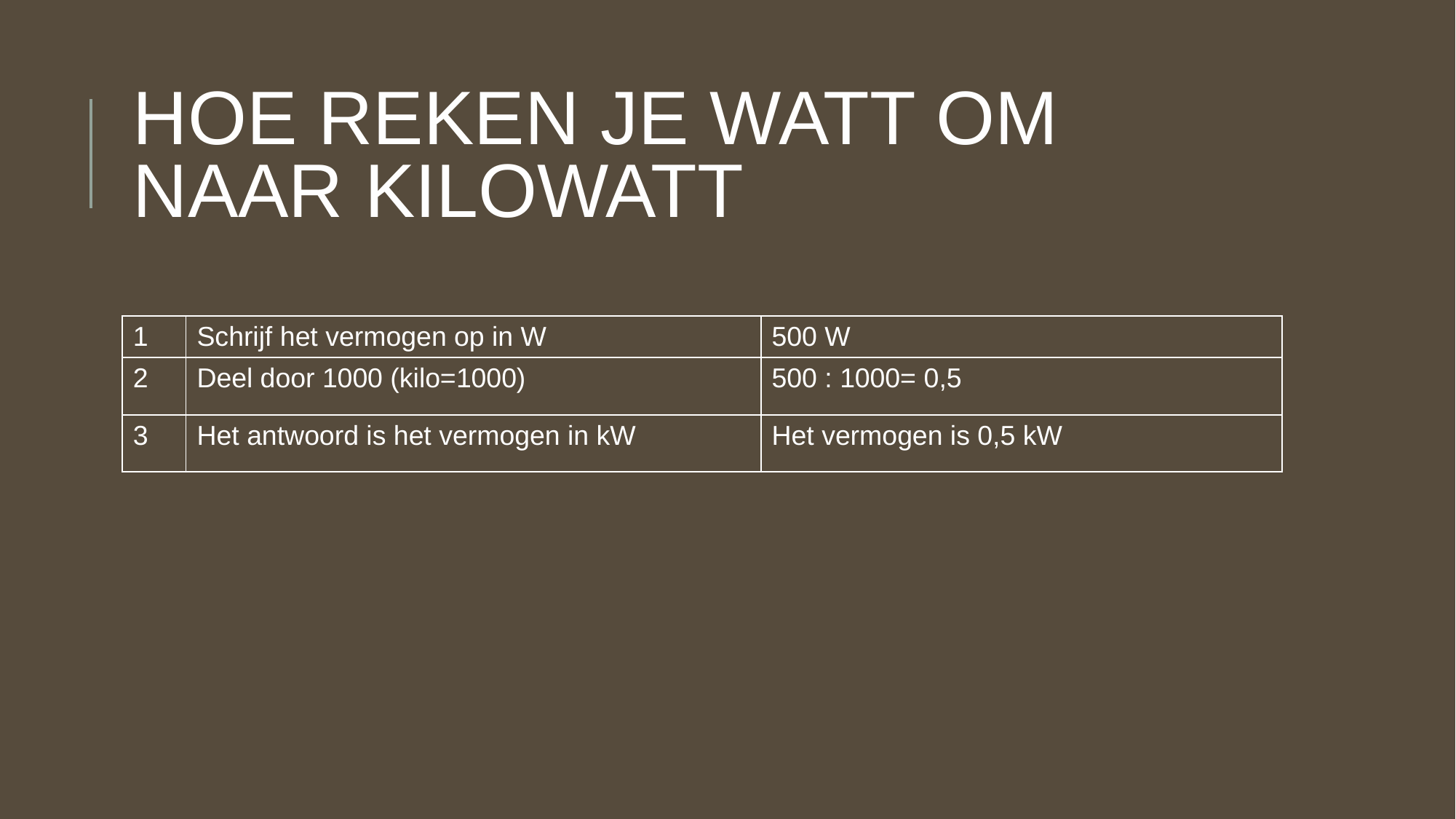

# HOE REKEN JE WATT OM NAAR KILOWATT
| 1 | Schrijf het vermogen op in W | 500 W |
| --- | --- | --- |
| 2 | Deel door 1000 (kilo=1000) | 500 : 1000= 0,5 |
| 3 | Het antwoord is het vermogen in kW | Het vermogen is 0,5 kW |